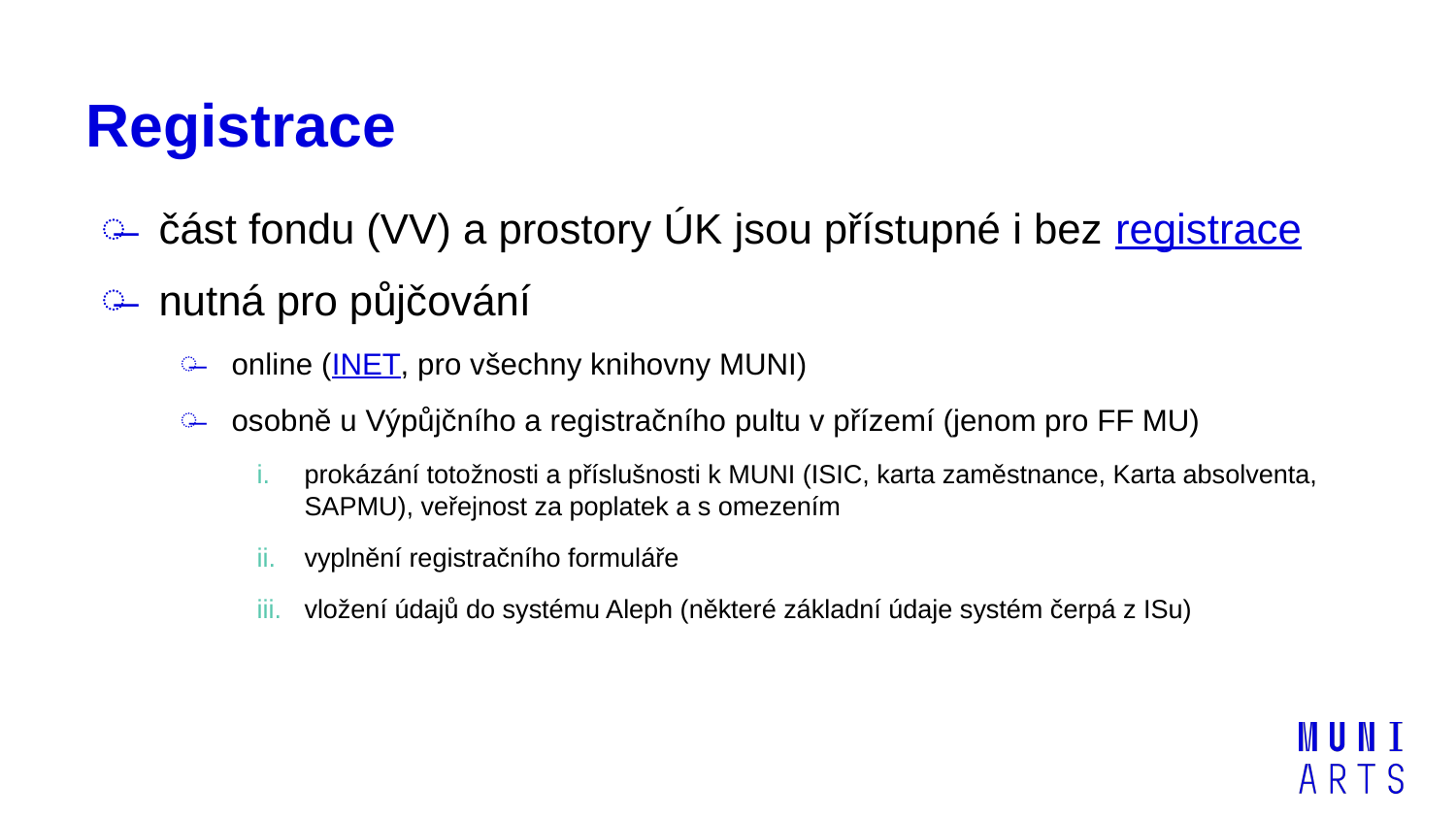

# Registrace
část fondu (VV) a prostory ÚK jsou přístupné i bez registrace
nutná pro půjčování
online (INET, pro všechny knihovny MUNI)
osobně u Výpůjčního a registračního pultu v přízemí (jenom pro FF MU)
prokázání totožnosti a příslušnosti k MUNI (ISIC, karta zaměstnance, Karta absolventa, SAPMU), veřejnost za poplatek a s omezením
vyplnění registračního formuláře
vložení údajů do systému Aleph (některé základní údaje systém čerpá z ISu)